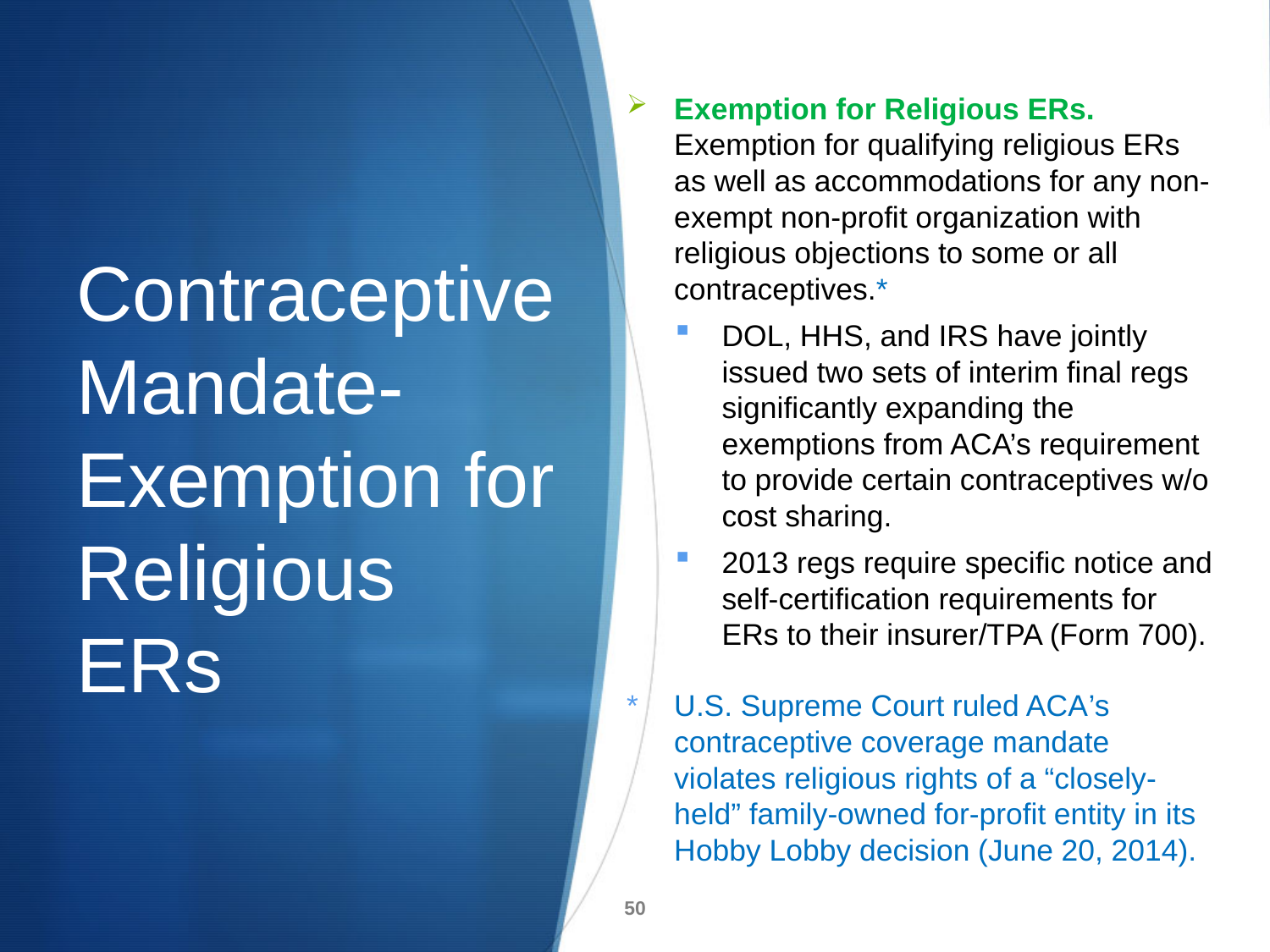

Exemption for Religious ERs. Exemption for qualifying religious ERs as well as accommodations for any non-exempt non-profit organization with religious objections to some or all contraceptives.*
DOL, HHS, and IRS have jointly issued two sets of interim final regs significantly expanding the exemptions from ACA’s requirement to provide certain contraceptives w/o cost sharing.
2013 regs require specific notice and self-certification requirements for ERs to their insurer/TPA (Form 700).
*	U.S. Supreme Court ruled ACA’s contraceptive coverage mandate violates religious rights of a “closely-held” family-owned for-profit entity in its Hobby Lobby decision (June 20, 2014).
# Contraceptive Mandate- Exemption for Religious ERs
50